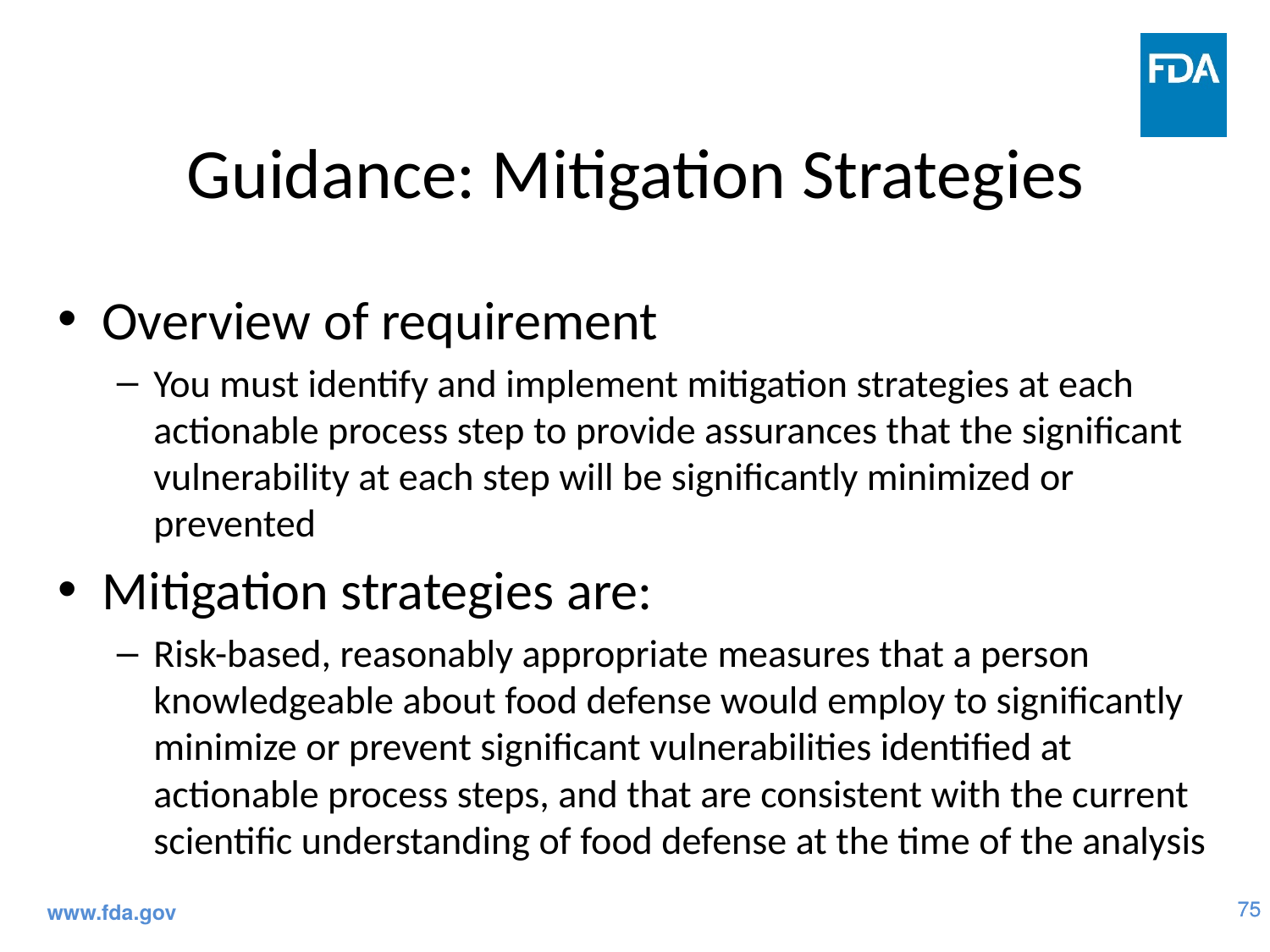

# Guidance: Mitigation Strategies
Overview of requirement
You must identify and implement mitigation strategies at each actionable process step to provide assurances that the significant vulnerability at each step will be significantly minimized or prevented
Mitigation strategies are:
Risk-based, reasonably appropriate measures that a person knowledgeable about food defense would employ to significantly minimize or prevent significant vulnerabilities identified at actionable process steps, and that are consistent with the current scientific understanding of food defense at the time of the analysis
www.fda.gov